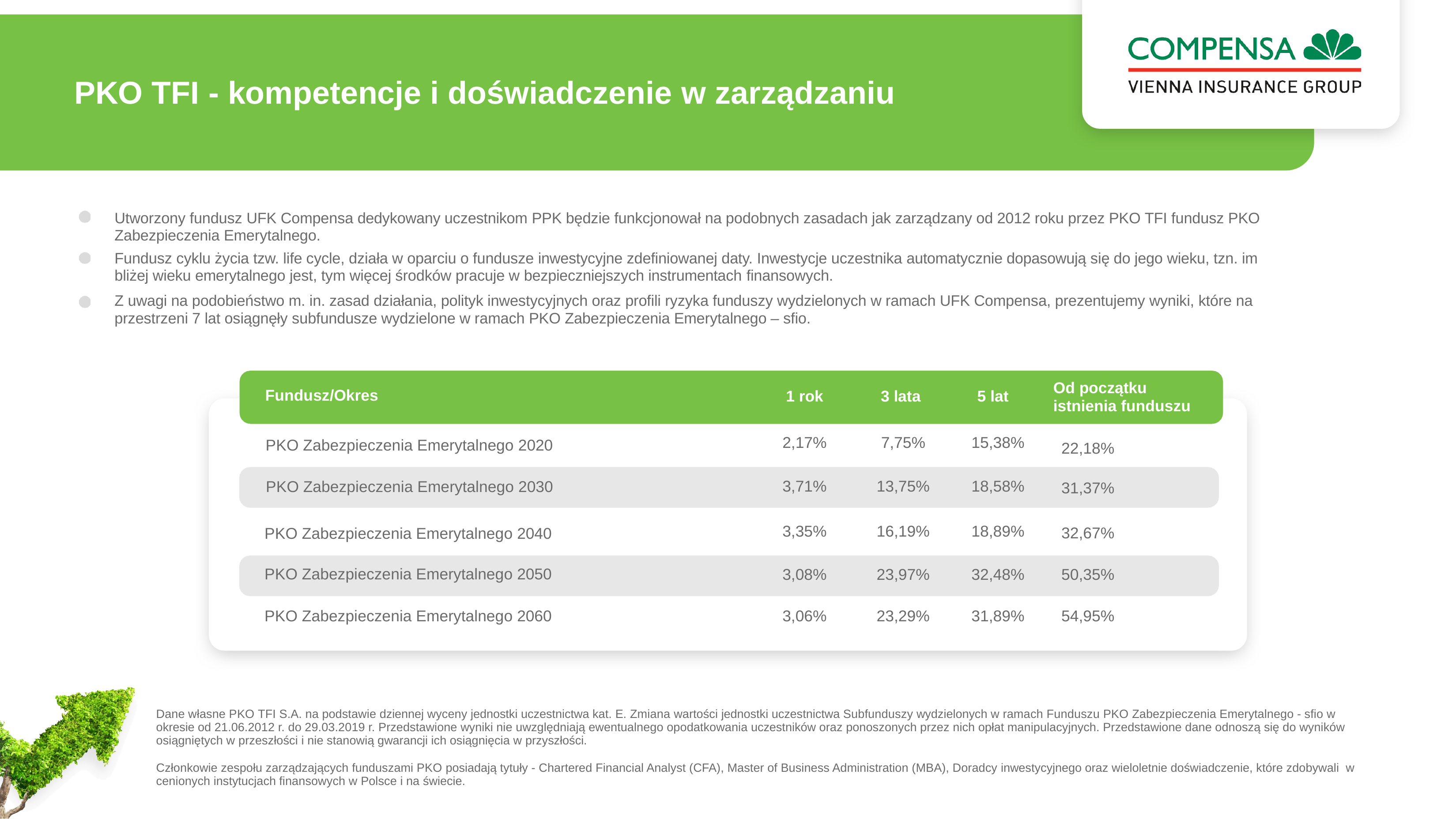

# PKO TFI - kompetencje i doświadczenie w zarządzaniu
Utworzony fundusz UFK Compensa dedykowany uczestnikom PPK będzie funkcjonował na podobnych zasadach jak zarządzany od 2012 roku przez PKO TFI fundusz PKO  Zabezpieczenia Emerytalnego.
Fundusz cyklu życia tzw. life cycle, działa w oparciu o fundusze inwestycyjne zdefiniowanej daty. Inwestycje uczestnika automatycznie dopasowują się do jego wieku, tzn. im  bliżej wieku emerytalnego jest, tym więcej środków pracuje w bezpieczniejszych instrumentach finansowych.
Z uwagi na podobieństwo m. in. zasad działania, polityk inwestycyjnych oraz profili ryzyka funduszy wydzielonych w ramach UFK Compensa, prezentujemy wyniki, które na przestrzeni 7 lat osiągnęły subfundusze wydzielone w ramach PKO Zabezpieczenia Emerytalnego – sfio.

Od początku  istnienia funduszu
Fundusz/Okres
1 rok
3 lata
5 lat

| PKO Zabezpieczenia Emerytalnego 2020 | 2,17% | 7,75% | 15,38% | 22,18% |
| --- | --- | --- | --- | --- |
| PKO Zabezpieczenia Emerytalnego 2030 | 3,71% | 13,75% | 18,58% | 31,37% |
| PKO Zabezpieczenia Emerytalnego 2040 | 3,35% | 16,19% | 18,89% | 32,67% |
| PKO Zabezpieczenia Emerytalnego 2050 | 3,08% | 23,97% | 32,48% | 50,35% |
| PKO Zabezpieczenia Emerytalnego 2060 | 3,06% | 23,29% | 31,89% | 54,95% |

Dane własne PKO TFI S.A. na podstawie dziennej wyceny jednostki uczestnictwa kat. E. Zmiana wartości jednostki uczestnictwa Subfunduszy wydzielonych w ramach Funduszu PKO Zabezpieczenia Emerytalnego - sfio w  okresie od 21.06.2012 r. do 29.03.2019 r. Przedstawione wyniki nie uwzględniają ewentualnego opodatkowania uczestników oraz ponoszonych przez nich opłat manipulacyjnych. Przedstawione dane odnoszą się do wyników  osiągniętych w przeszłości i nie stanowią gwarancji ich osiągnięcia w przyszłości.

Członkowie zespołu zarządzających funduszami PKO posiadają tytuły - Chartered Financial Analyst (CFA), Master of Business Administration (MBA), Doradcy inwestycyjnego oraz wieloletnie doświadczenie, które zdobywali  w cenionych instytucjach finansowych w Polsce i na świecie.